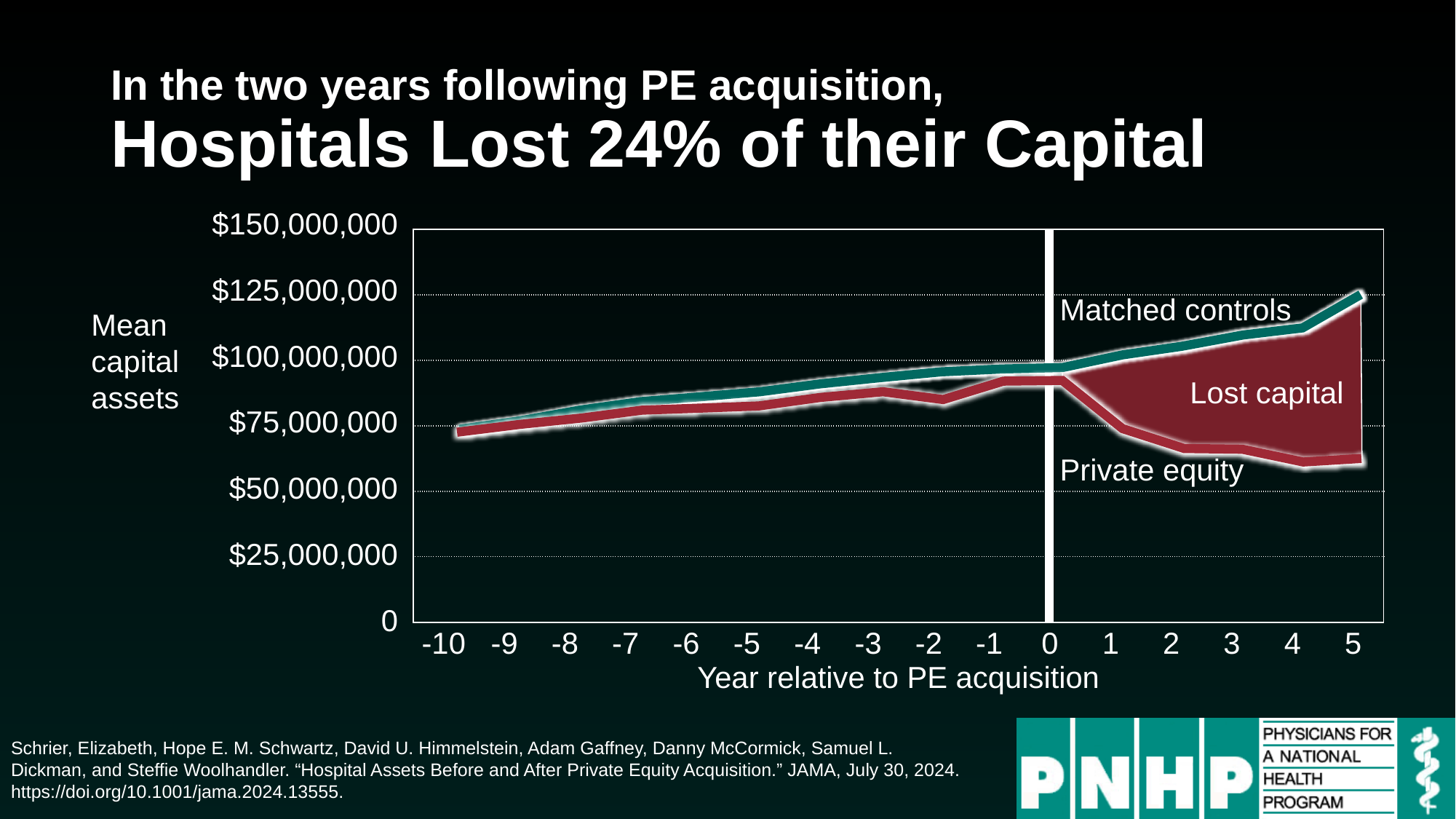

# In the two years following PE acquisition, Hospitals Lost 24% of their Capital
| $150,000,000 |
| --- |
| $125,000,000 |
| $100,000,000 |
| $75,000,000 |
| $50,000,000 |
| $25,000,000 |
| 0 |
|  |
| --- |
|  |
|  |
|  |
|  |
|  |
Matched controls

Mean capital assets
Lost capital

Private equity
| -10 | -9 | -8 | -7 | -6 | -5 | -4 | -3 | -2 | -1 | 0 | 1 | 2 | 3 | 4 | 5 |
| --- | --- | --- | --- | --- | --- | --- | --- | --- | --- | --- | --- | --- | --- | --- | --- |
Year relative to PE acquisition
Schrier, Elizabeth, Hope E. M. Schwartz, David U. Himmelstein, Adam Gaffney, Danny McCormick, Samuel L. Dickman, and Steffie Woolhandler. “Hospital Assets Before and After Private Equity Acquisition.” JAMA, July 30, 2024. https://doi.org/10.1001/jama.2024.13555.